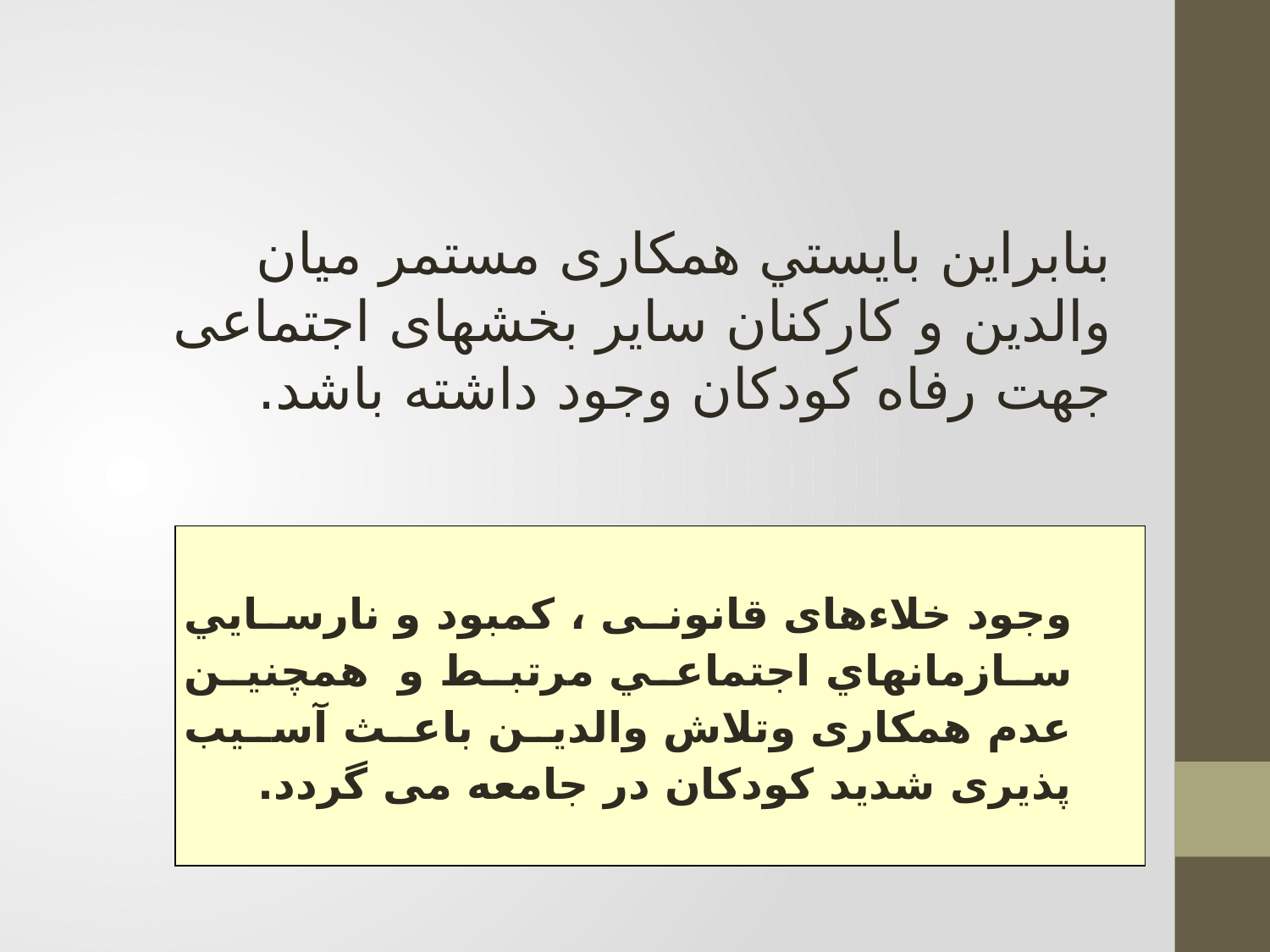

#
بنابراین بايستي همکاری مستمر میان والدین و کارکنان سایر بخشهای اجتماعی جهت رفاه كودكان وجود داشته باشد.

| وجود خلاءهای قانونی ، كمبود و نارسايي سازمانهاي اجتماعي مرتبط و همچنین عدم همکاری وتلاش والدین باعث آسیب پذیری شدید کودکان در جامعه می گردد. |
| --- |